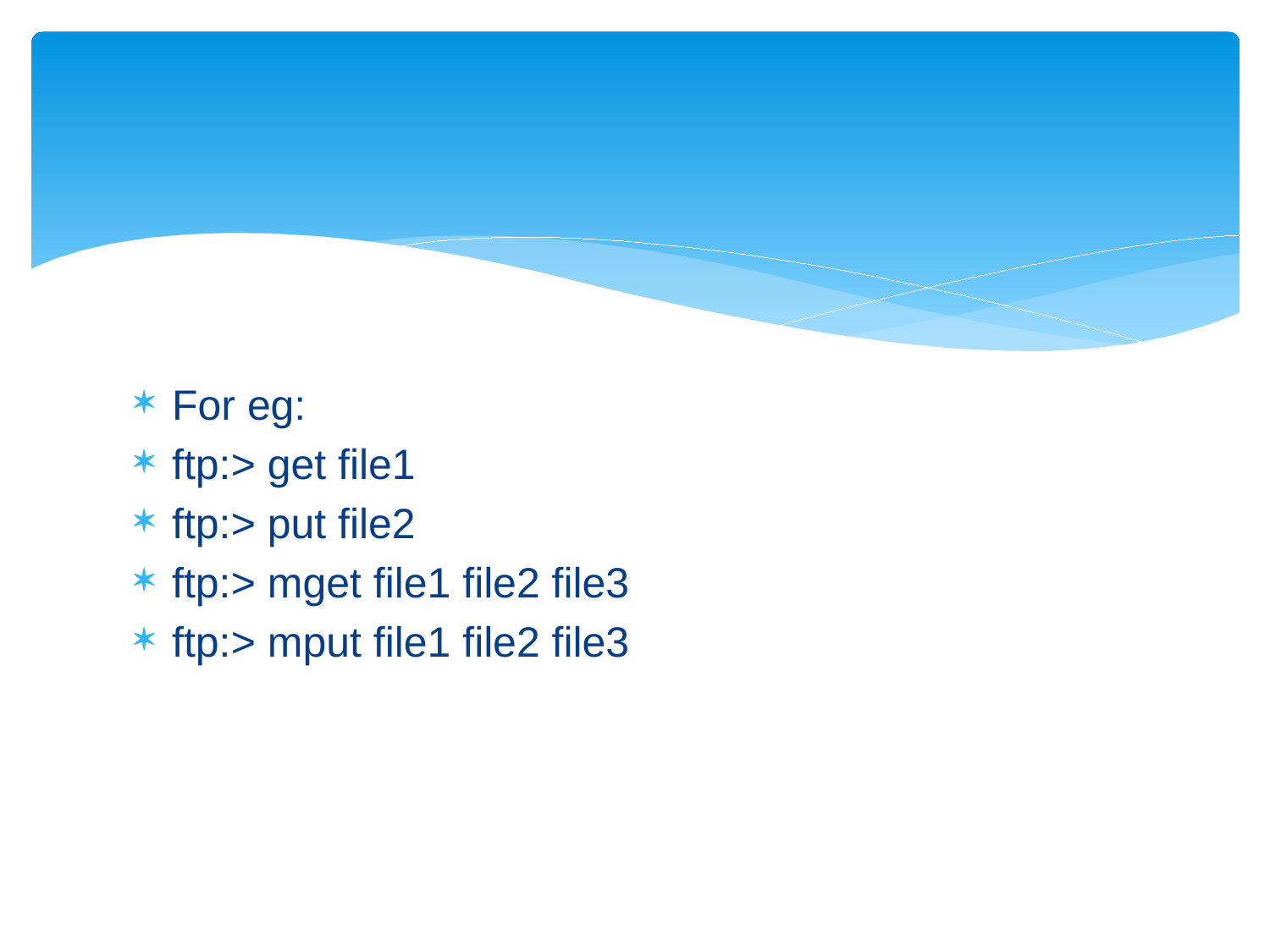

#
For eg:
ftp:> get file1
ftp:> put file2
ftp:> mget file1 file2 file3
ftp:> mput file1 file2 file3